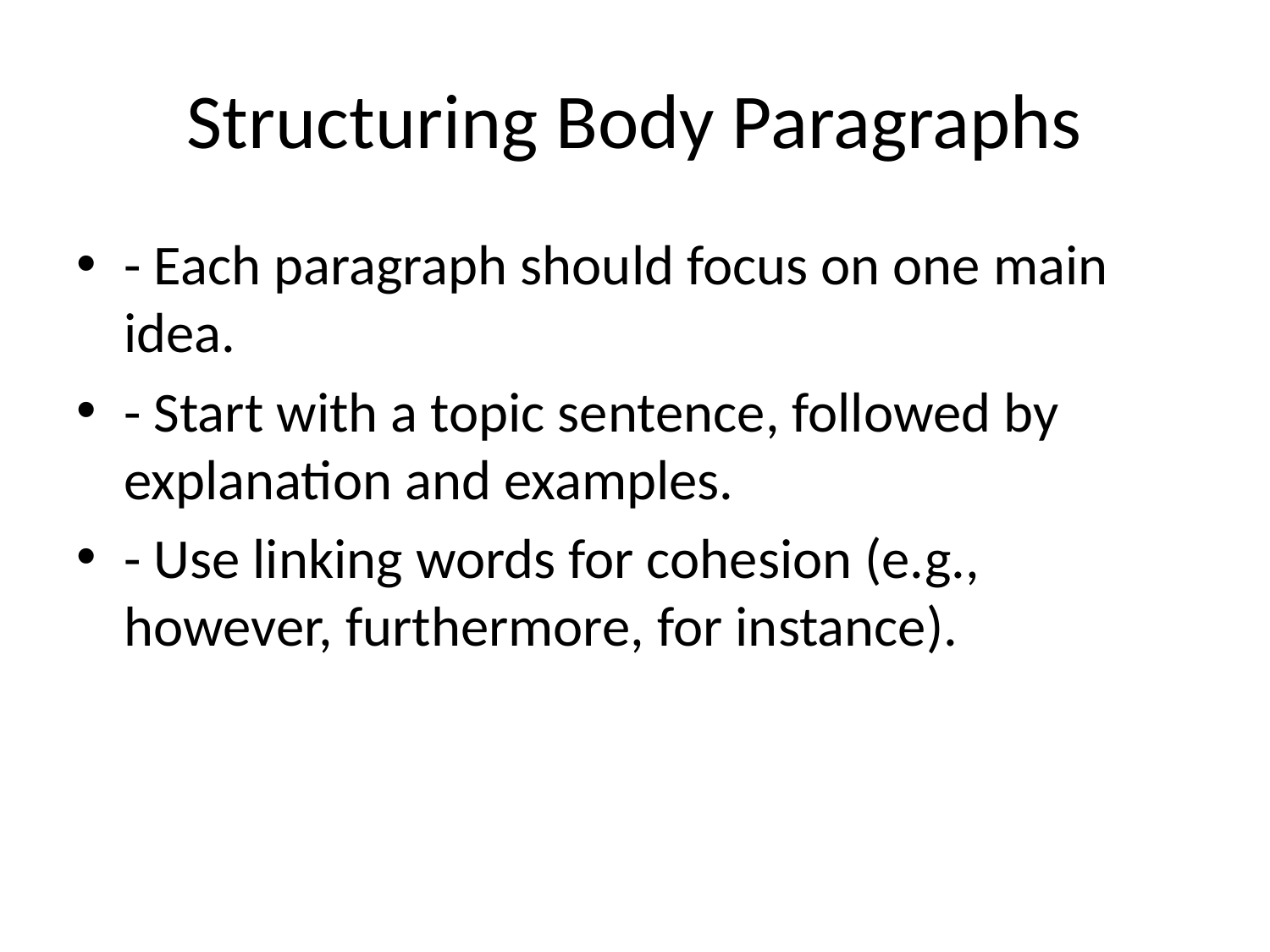

# Structuring Body Paragraphs
- Each paragraph should focus on one main idea.
- Start with a topic sentence, followed by explanation and examples.
- Use linking words for cohesion (e.g., however, furthermore, for instance).